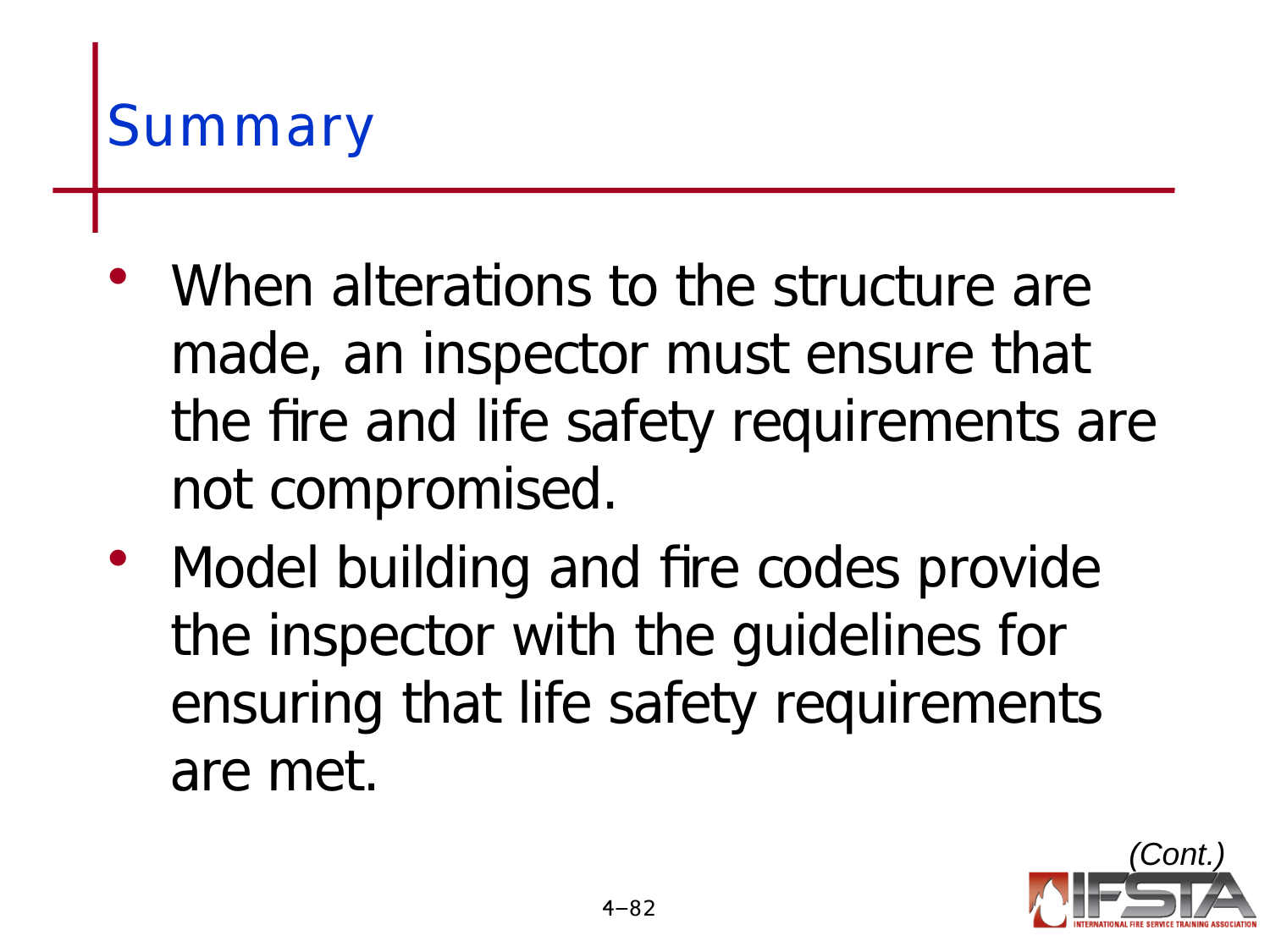

# Summary
When alterations to the structure are made, an inspector must ensure that the fire and life safety requirements are not compromised.
Model building and fire codes provide the inspector with the guidelines for ensuring that life safety requirements are met.
(Cont.)
4–82